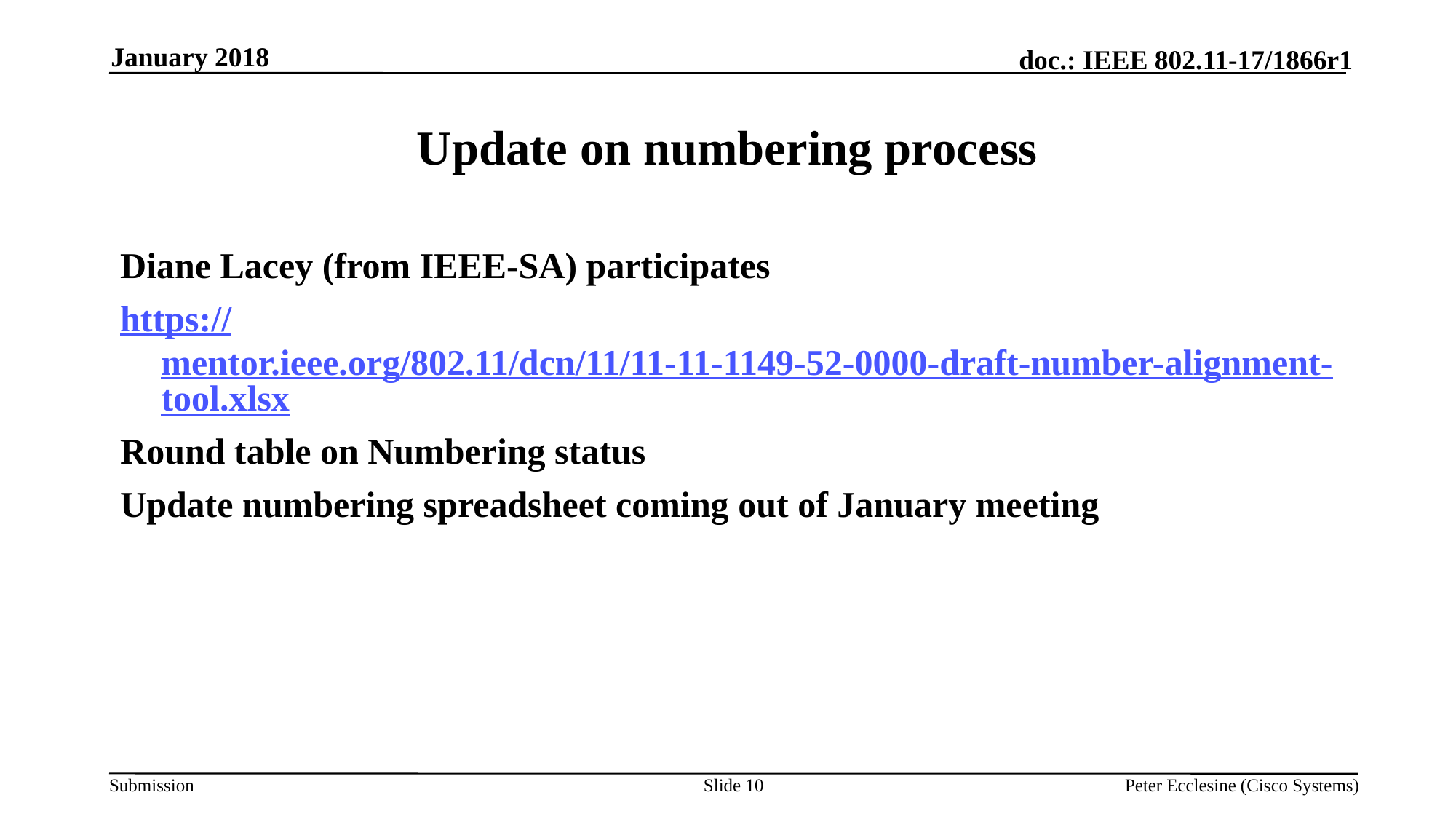

January 2018
# Update on numbering process
Diane Lacey (from IEEE-SA) participates
https://mentor.ieee.org/802.11/dcn/11/11-11-1149-52-0000-draft-number-alignment-tool.xlsx
Round table on Numbering status
Update numbering spreadsheet coming out of January meeting
Slide 10
Peter Ecclesine (Cisco Systems)